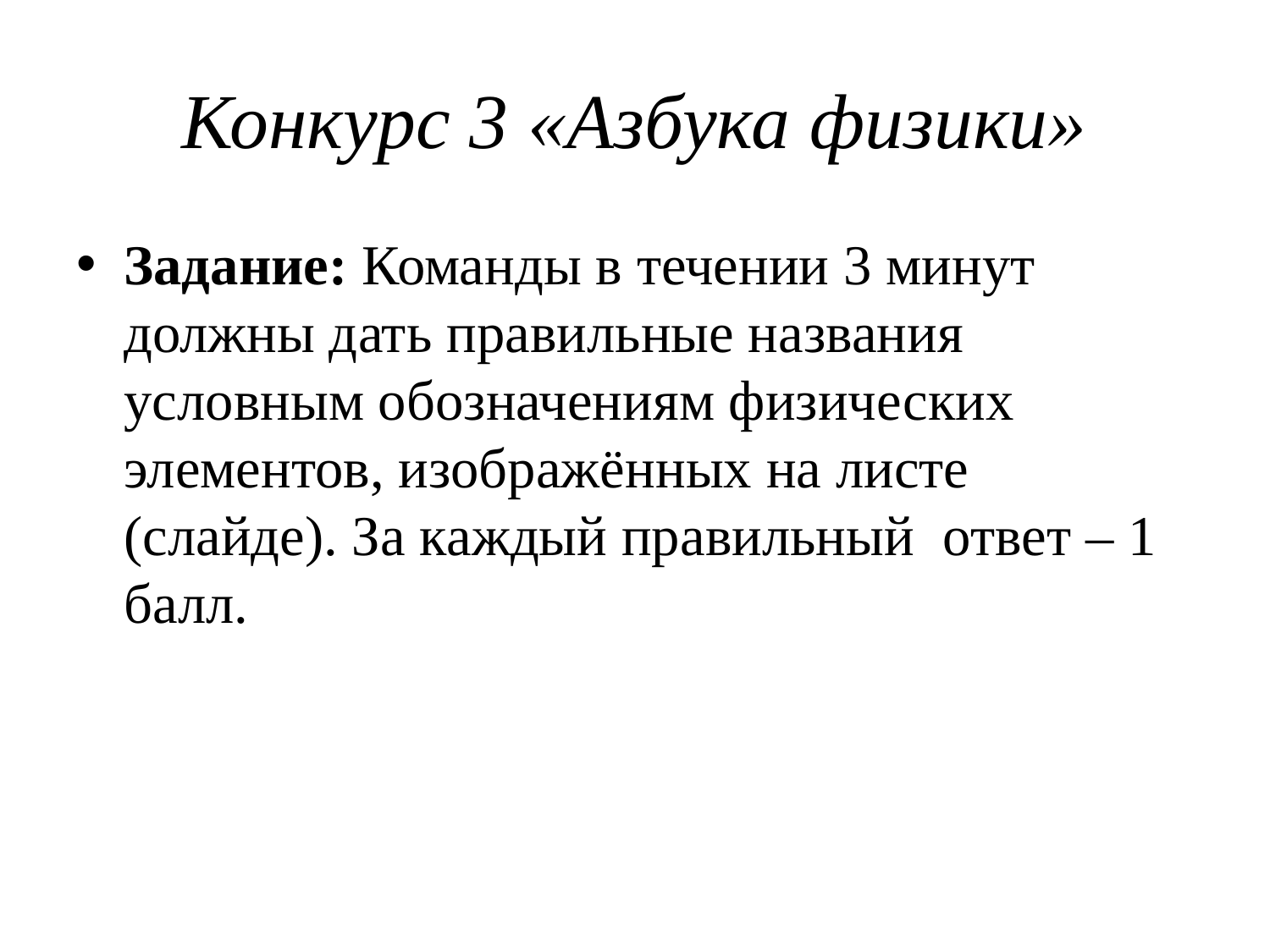

# Конкурс 3 «Азбука физики»
Задание: Команды в течении 3 минут должны дать правильные названия условным обозначениям физических элементов, изображённых на листе (слайде). За каждый правильный  ответ – 1 балл.